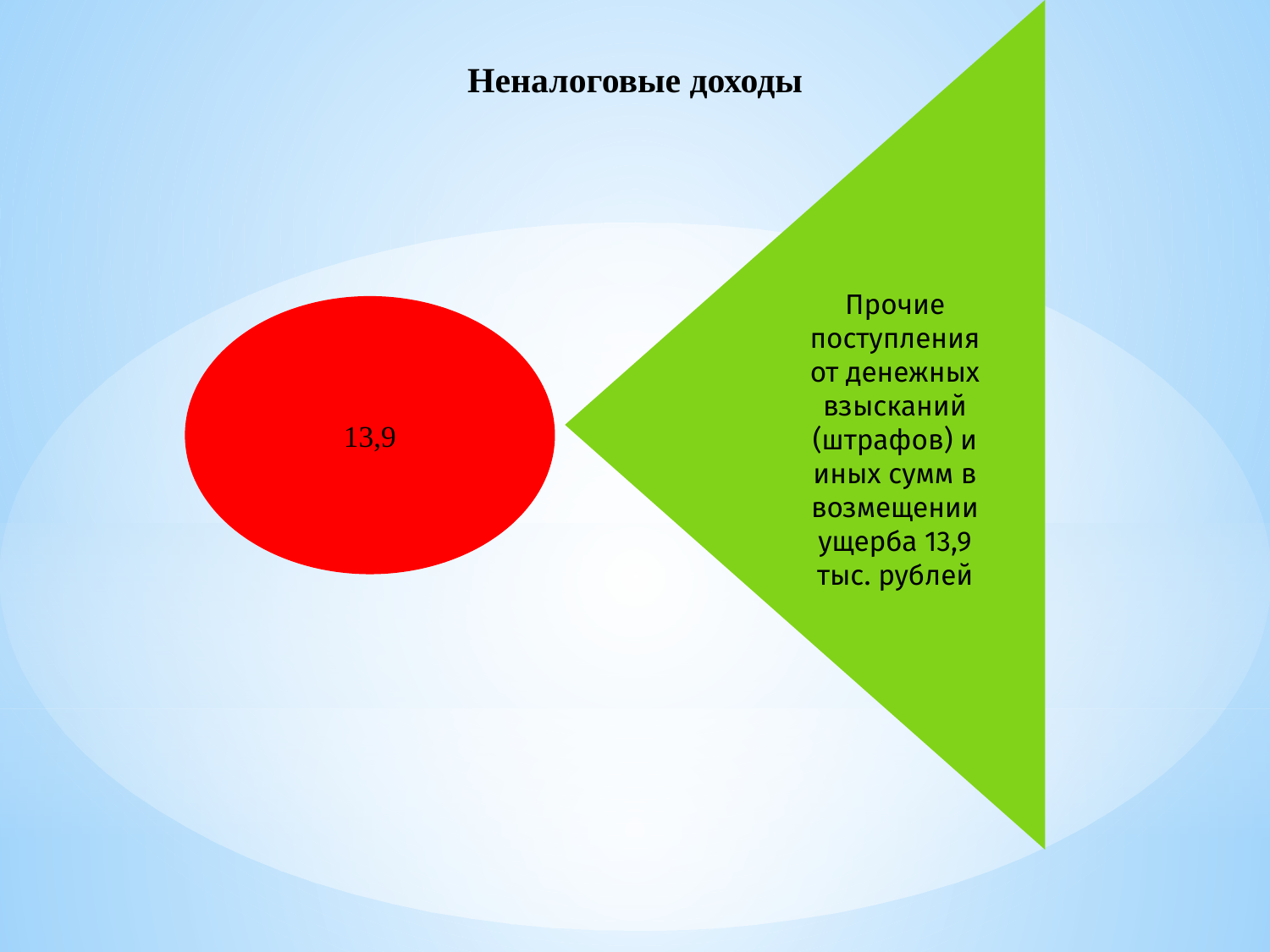

# Неналоговые доходы

Прочие поступления от денежных взысканий (штрафов) и иных сумм в возмещении ущерба 13,9 тыс. рублей
13,9